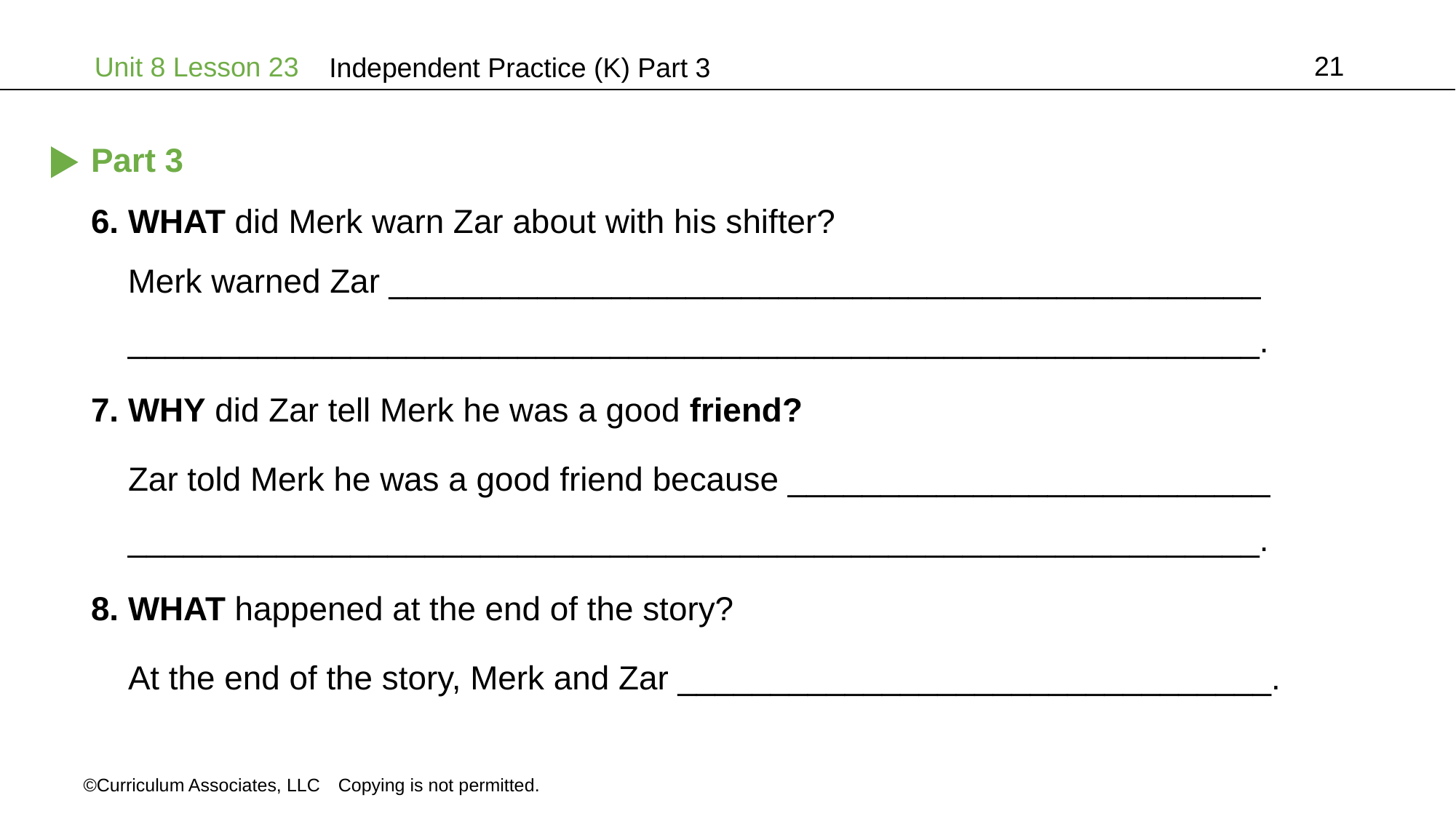

21
Independent Practice (K) Part 3
Part 3

6. WHAT did Merk warn Zar about with his shifter?
    Merk warned Zar _______________________________________________
    _____________________________________________________________.
7. WHY did Zar tell Merk he was a good friend?
    Zar told Merk he was a good friend because __________________________
    _____________________________________________________________.
8. WHAT happened at the end of the story?
    At the end of the story, Merk and Zar ________________________________.